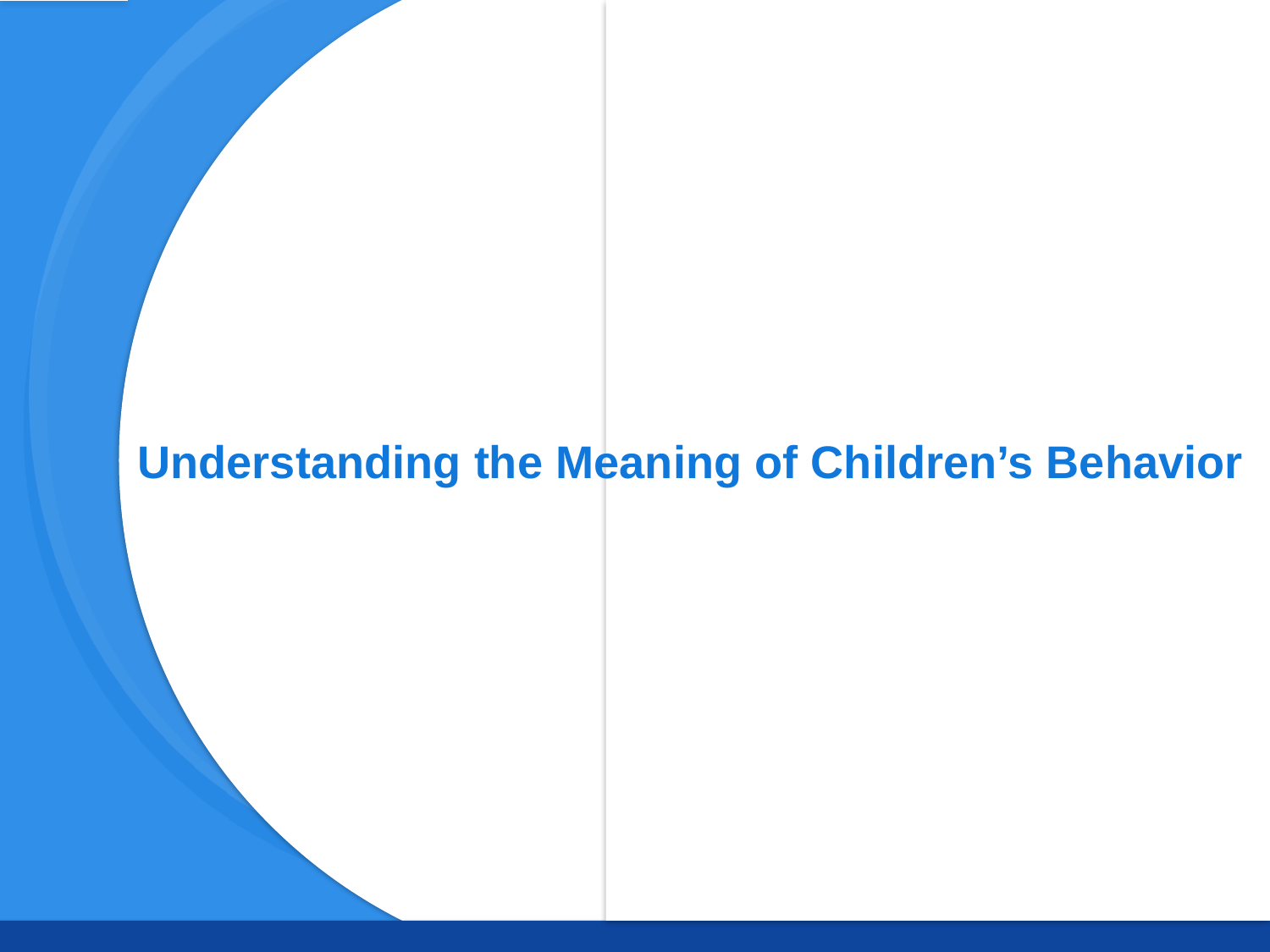

# Understanding the Meaning of Children’s Behavior